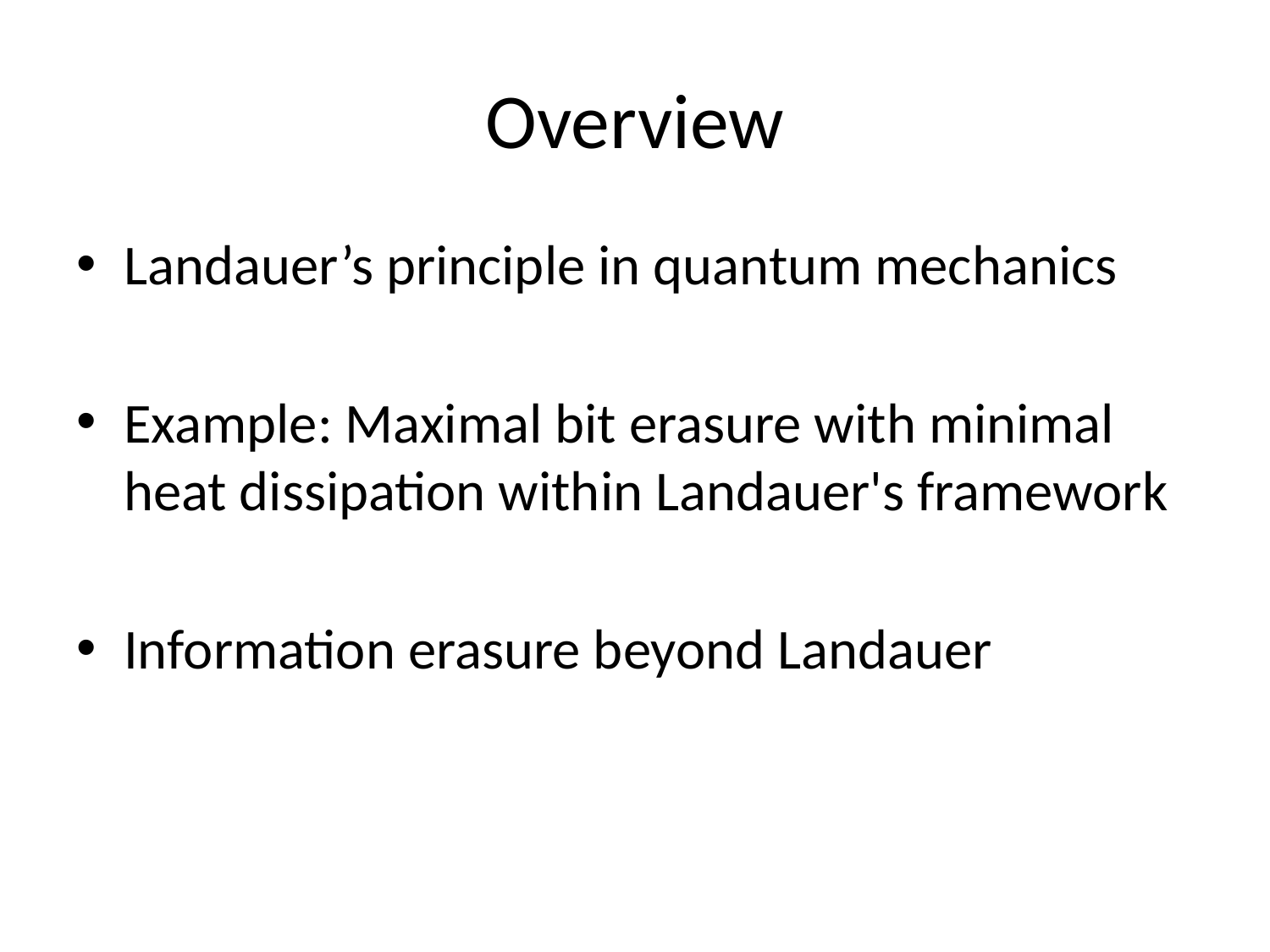

# Overview
Landauer’s principle in quantum mechanics

Example: Maximal bit erasure with minimal heat dissipation within Landauer's framework

Information erasure beyond Landauer